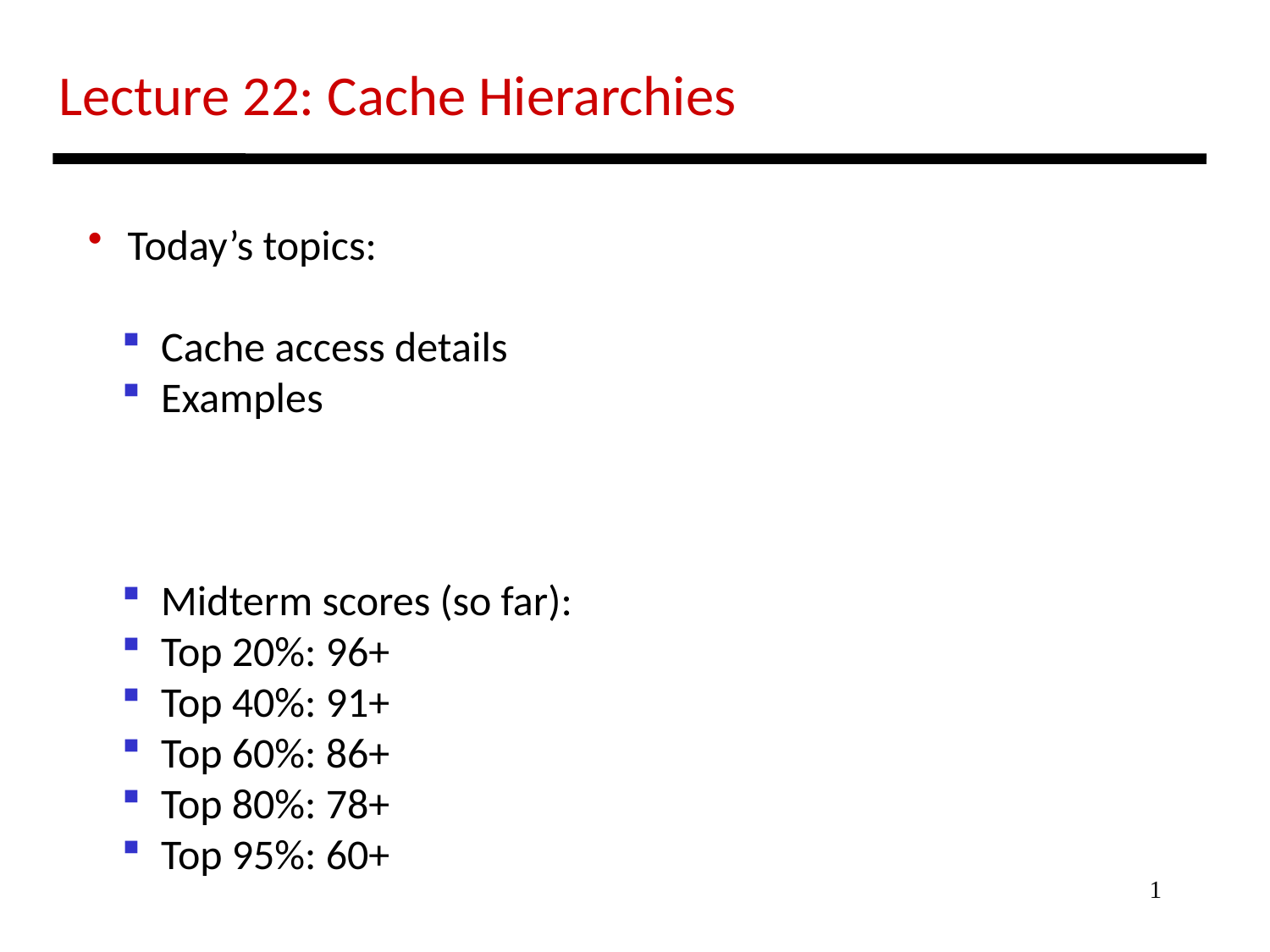

Lecture 22: Cache Hierarchies

 Today’s topics:

 Cache access details
 Examples

 Midterm scores (so far):
 Top 20%: 96+
 Top 40%: 91+
 Top 60%: 86+
 Top 80%: 78+
 Top 95%: 60+

1